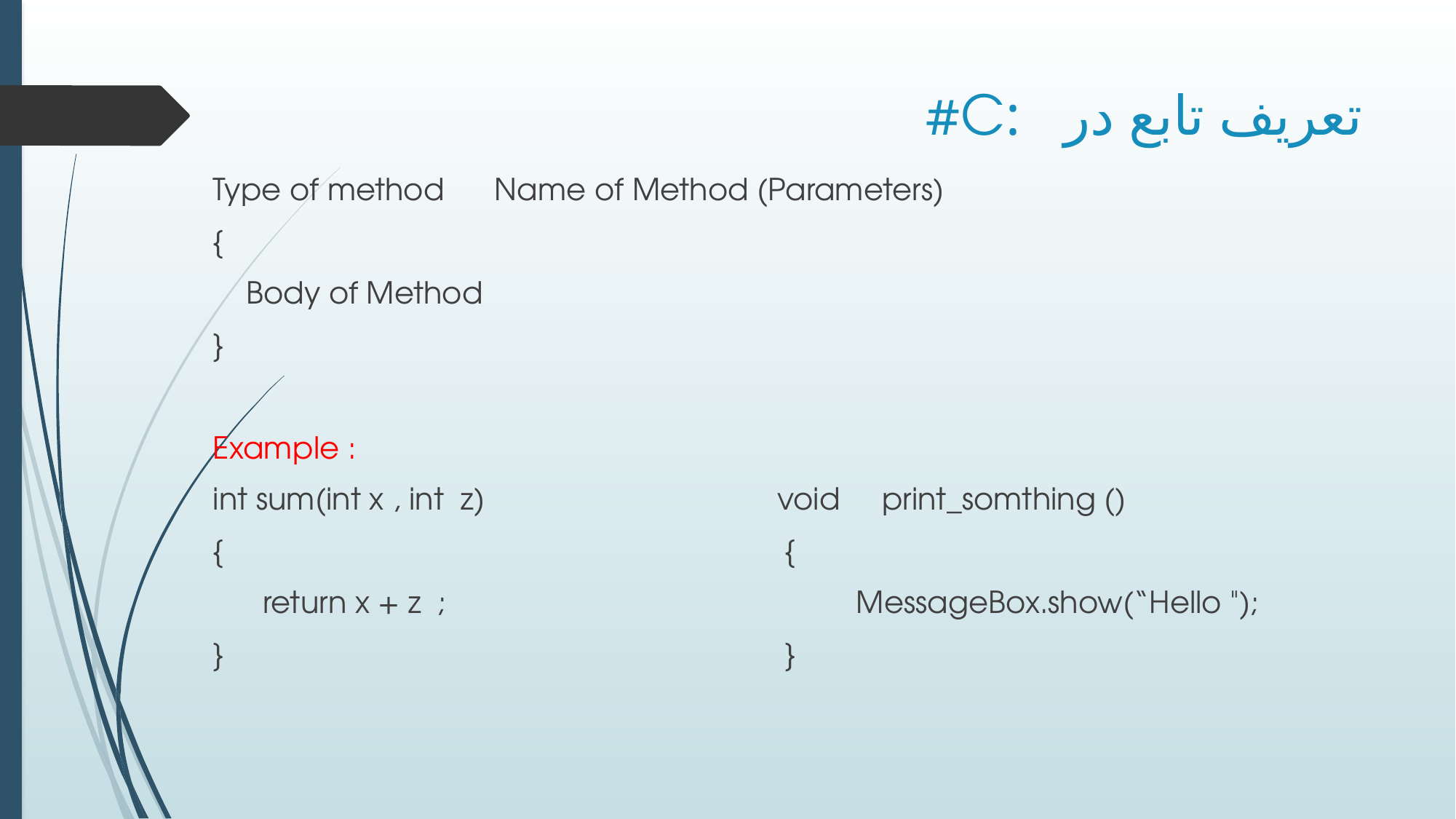

# تعریف تابع در   :C#
Type of method      Name of Method (Parameters)
{
    Body of Method
}

Example :
int sum(int x , int  z)                                   void     print_somthing ()
{                                                                   {
      return x + z  ;                                                 MessageBox.show(“Hello ");
}                                                                   }